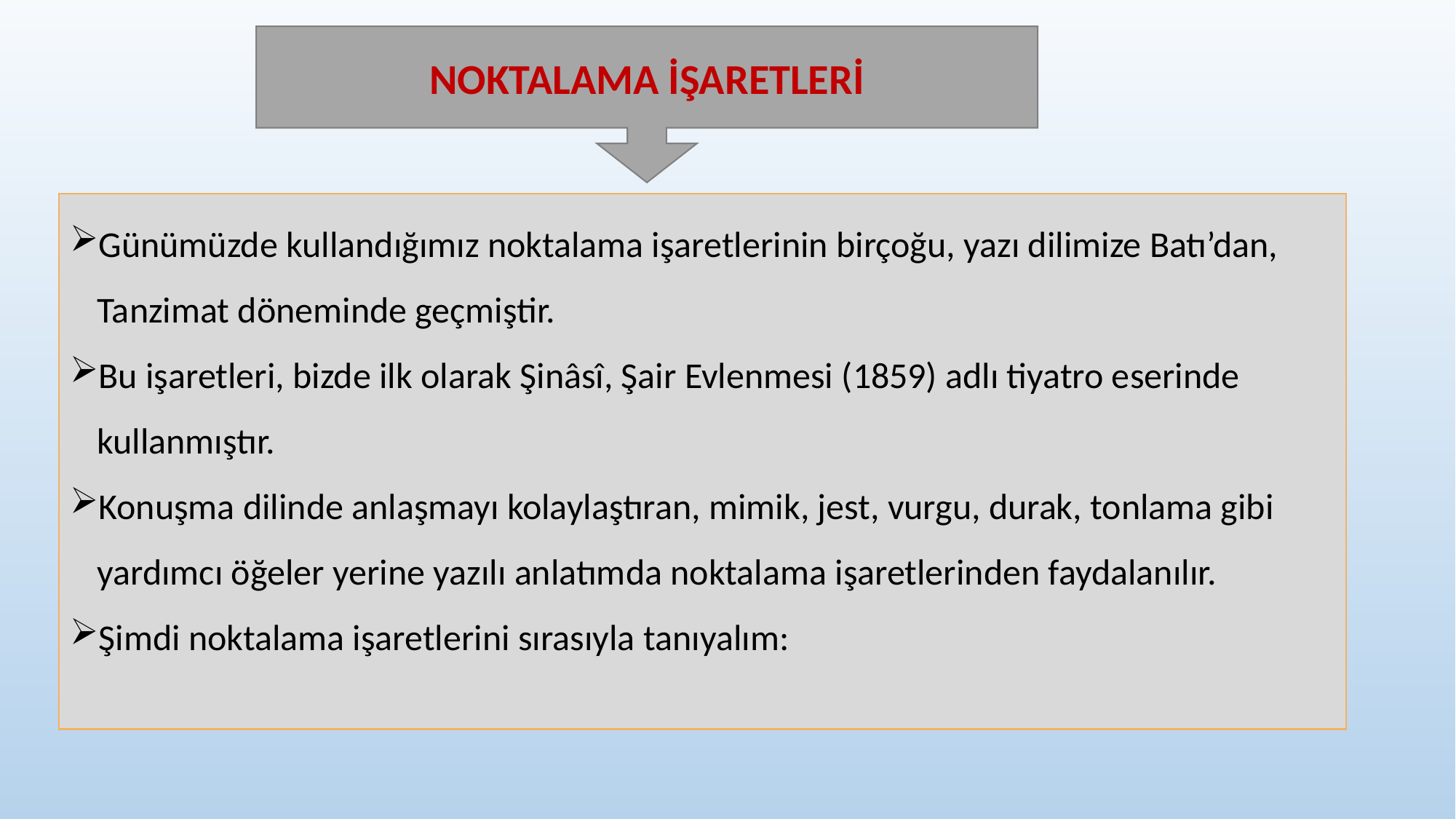

NOKTALAMA İŞARETLERİ
Günümüzde kullandığımız noktalama işaretlerinin birçoğu, yazı dilimize Batı’dan, Tanzimat döneminde geçmiştir.
Bu işaretleri, bizde ilk olarak Şinâsî, Şair Evlenmesi (1859) adlı tiyatro eserinde kullanmıştır.
Konuşma dilinde anlaşmayı kolaylaştıran, mimik, jest, vurgu, durak, tonlama gibi yardımcı öğeler yerine yazılı anlatımda noktalama işaretlerinden faydalanılır.
Şimdi noktalama işaretlerini sırasıyla tanıyalım: